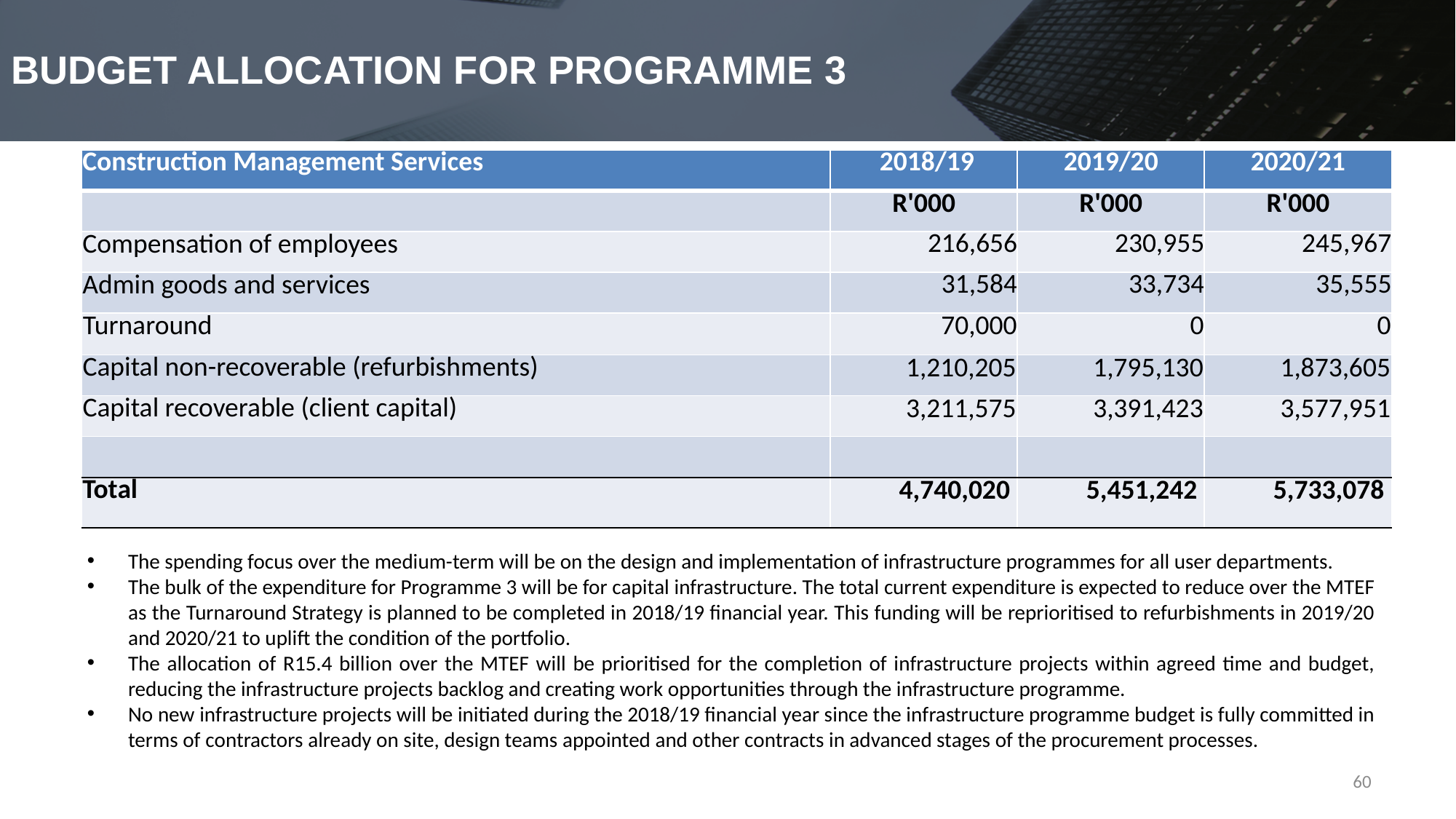

# BUDGET ALLOCATION FOR PROGRAMME 3
| Construction Management Services | 2018/19 | 2019/20 | 2020/21 |
| --- | --- | --- | --- |
|  | R'000 | R'000 | R'000 |
| Compensation of employees | 216,656 | 230,955 | 245,967 |
| Admin goods and services | 31,584 | 33,734 | 35,555 |
| Turnaround | 70,000 | 0 | 0 |
| Capital non-recoverable (refurbishments) | 1,210,205 | 1,795,130 | 1,873,605 |
| Capital recoverable (client capital) | 3,211,575 | 3,391,423 | 3,577,951 |
|  |  |  |  |
| Total | 4,740,020 | 5,451,242 | 5,733,078 |
The spending focus over the medium-term will be on the design and implementation of infrastructure programmes for all user departments.
The bulk of the expenditure for Programme 3 will be for capital infrastructure. The total current expenditure is expected to reduce over the MTEF as the Turnaround Strategy is planned to be completed in 2018/19 financial year. This funding will be reprioritised to refurbishments in 2019/20 and 2020/21 to uplift the condition of the portfolio.
The allocation of R15.4 billion over the MTEF will be prioritised for the completion of infrastructure projects within agreed time and budget, reducing the infrastructure projects backlog and creating work opportunities through the infrastructure programme.
No new infrastructure projects will be initiated during the 2018/19 financial year since the infrastructure programme budget is fully committed in terms of contractors already on site, design teams appointed and other contracts in advanced stages of the procurement processes.
60